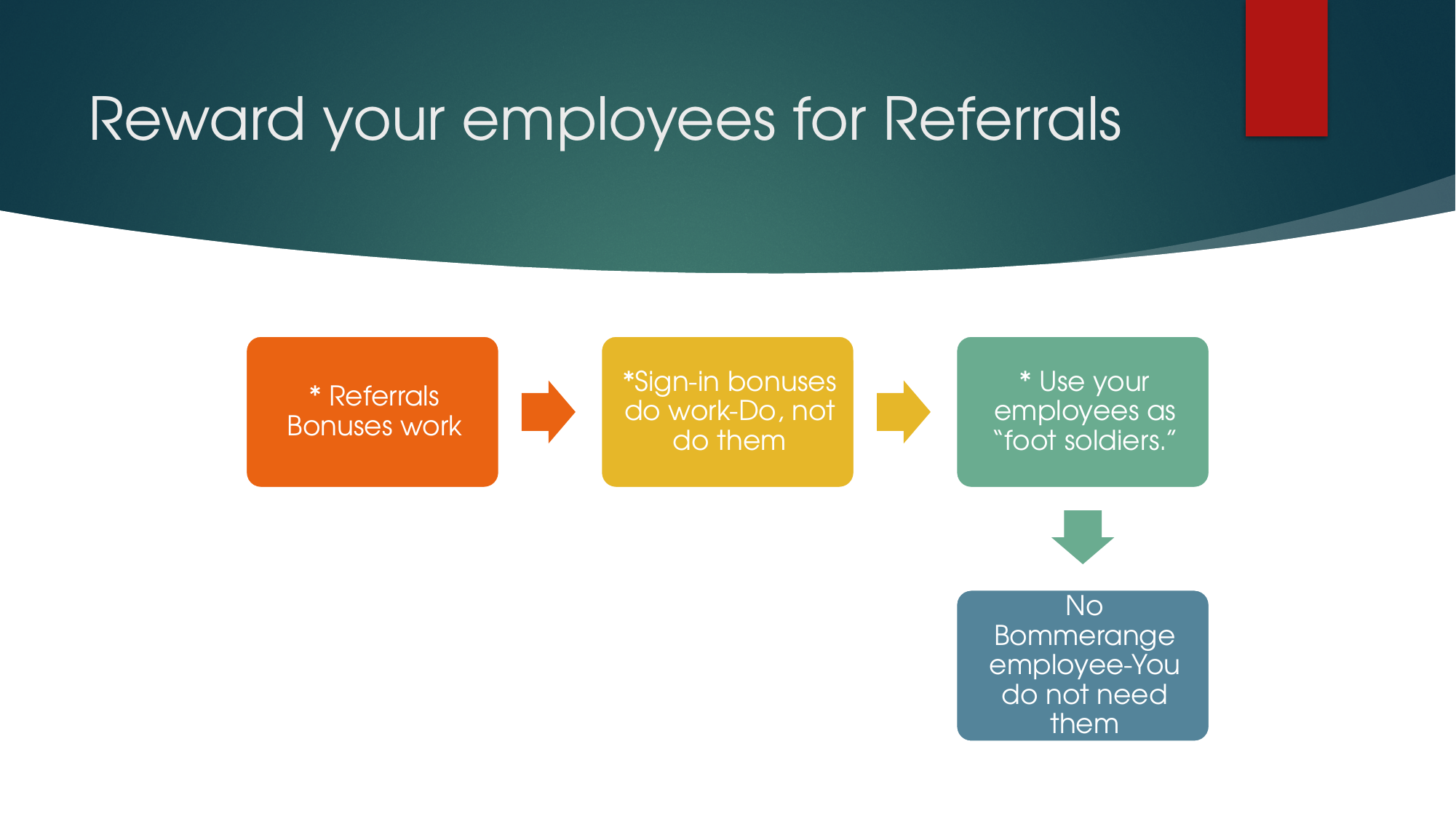

# Reward your employees for Referrals

* Referrals Bonuses work

*Sign-in bonuses do work-Do, not do them

* Use your employees as “foot soldiers.”

No Bommerange employee-You do not need them